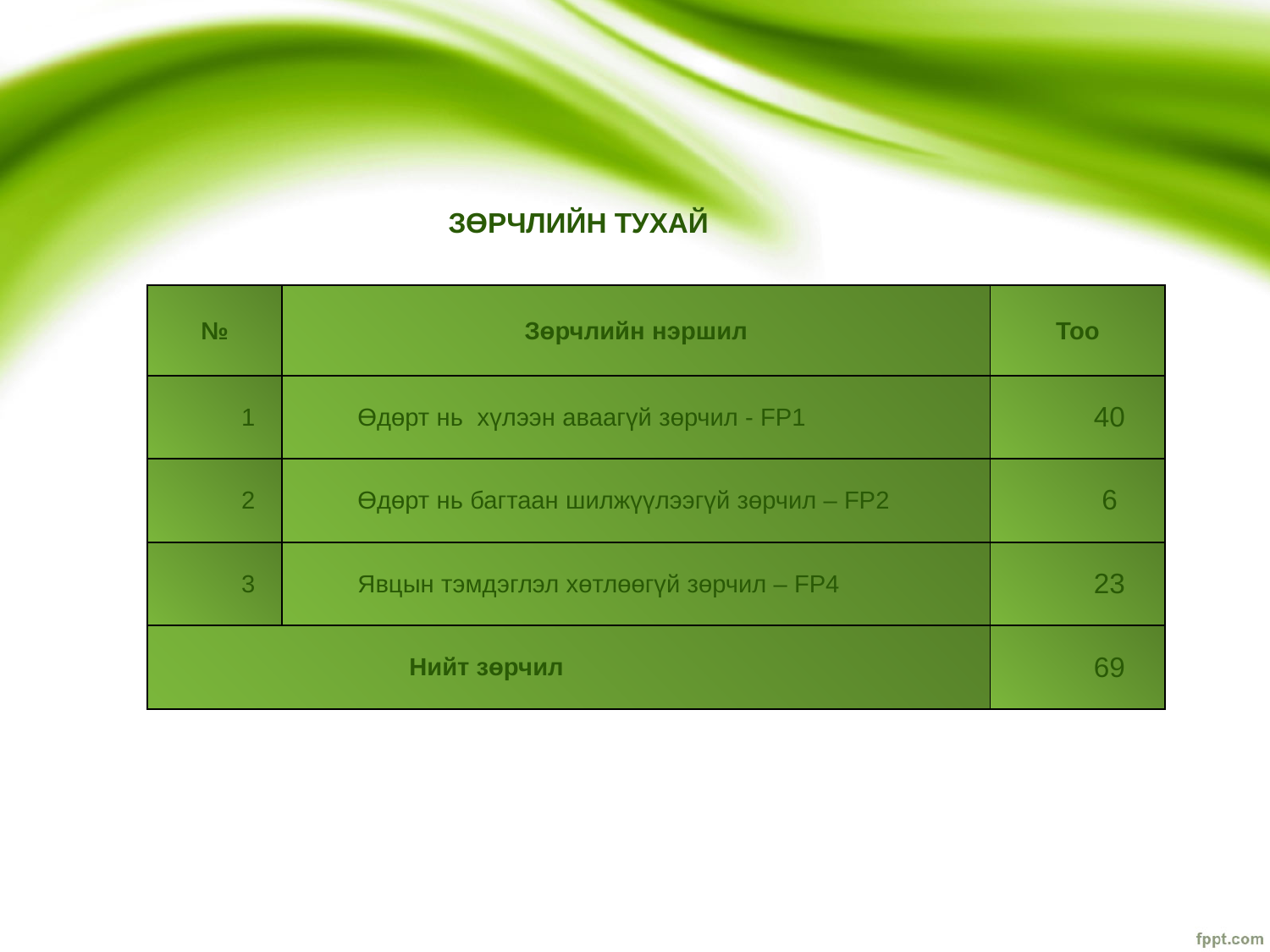

# ЗӨРЧЛИЙН ТУХАЙ
| № | Зөрчлийн нэршил | Тоо |
| --- | --- | --- |
| 1 | Өдөрт нь хүлээн аваагүй зөрчил - FP1 | 40 |
| 2 | Өдөрт нь багтаан шилжүүлээгүй зөрчил – FP2 | 6 |
| 3 | Явцын тэмдэглэл хөтлөөгүй зөрчил – FP4 | 23 |
| Нийт зөрчил |  | 69 |